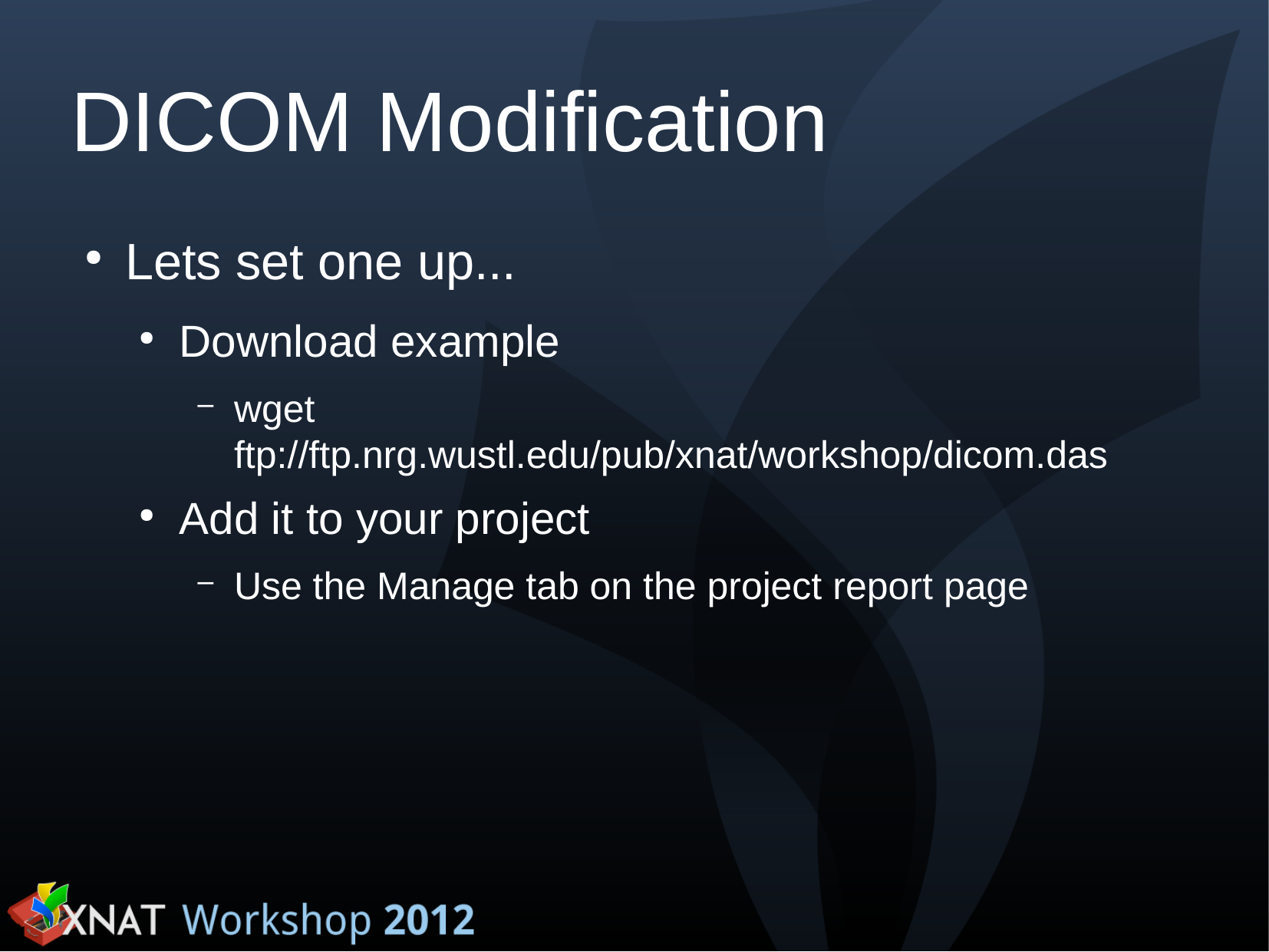

DICOM Modification
Lets set one up...
Download example
wget ftp://ftp.nrg.wustl.edu/pub/xnat/workshop/dicom.das
Add it to your project
Use the Manage tab on the project report page